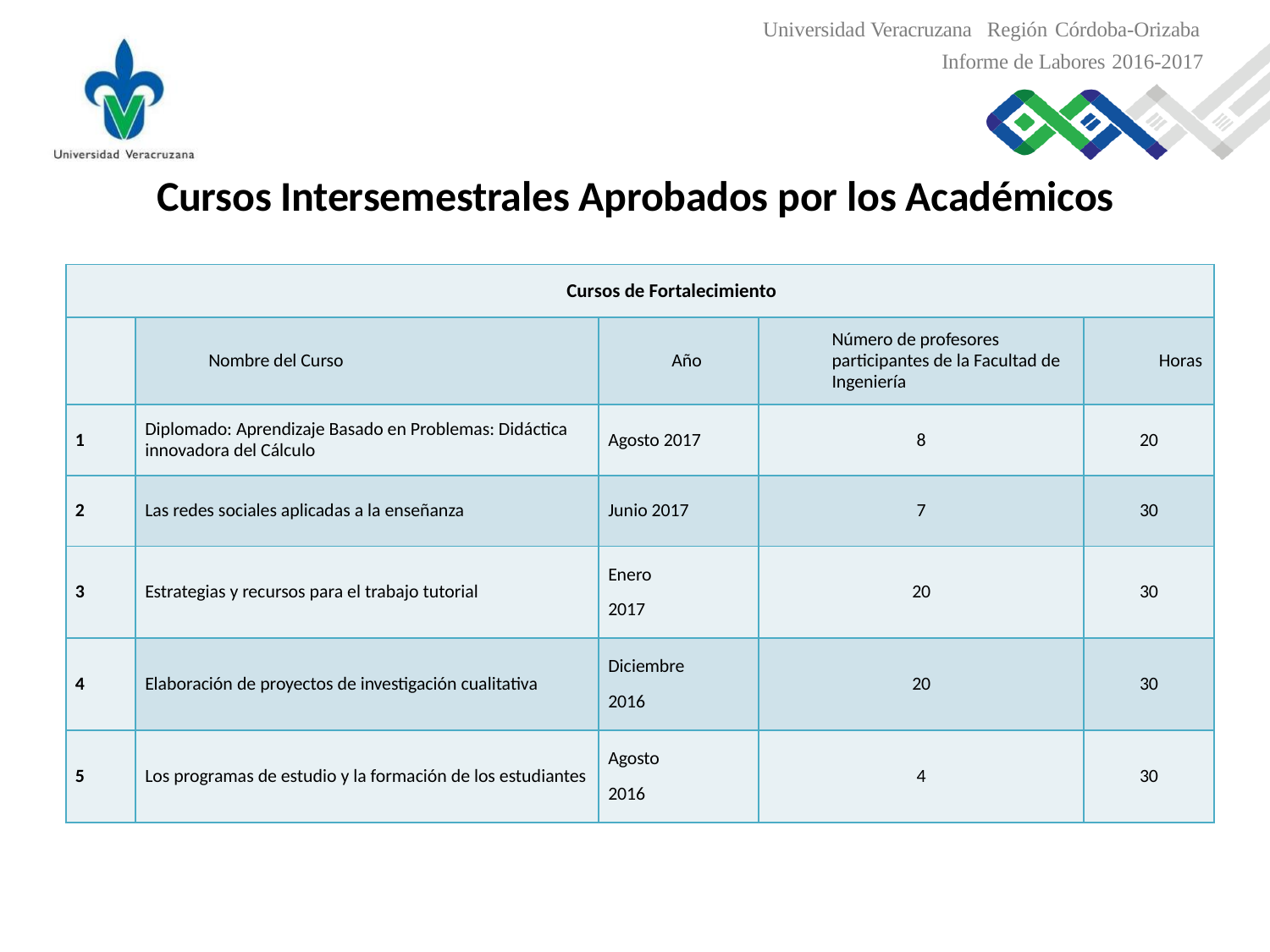

Universidad Veracruzana   Región Córdoba-Orizaba
Informe de Labores 2016-2017

Cursos Intersemestrales Aprobados por los Académicos
| Cursos de Fortalecimiento |  |  |  |  |
| --- | --- | --- | --- | --- |
| No. | Nombre del Curso | Año | Número de profesores participantes de la Facultad de Ingeniería | Horas |
| 1 | Diplomado: Aprendizaje Basado en Problemas: Didáctica innovadora del Cálculo | Agosto 2017 | 8 | 20 |
| 2 | Las redes sociales aplicadas a la enseñanza | Junio 2017 | 7 | 30 |
| 3 | Estrategias y recursos para el trabajo tutorial | Enero 2017 | 20 | 30 |
| 4 | Elaboración de proyectos de investigación cualitativa | Diciembre 2016 | 20 | 30 |
| 5 | Los programas de estudio y la formación de los estudiantes | Agosto 2016 | 4 | 30 |